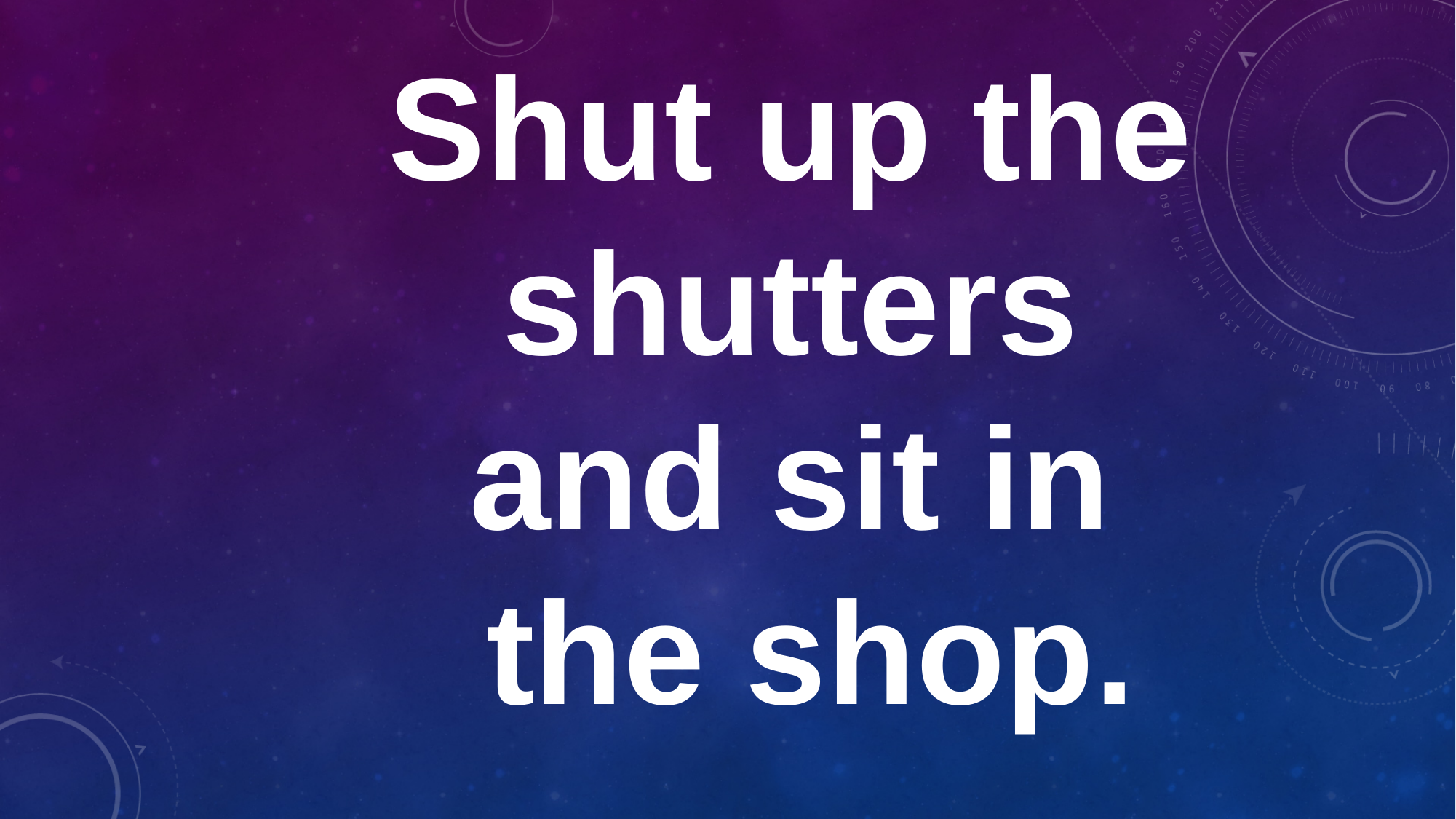

Shut up the
shutters
and sit in
the shop.